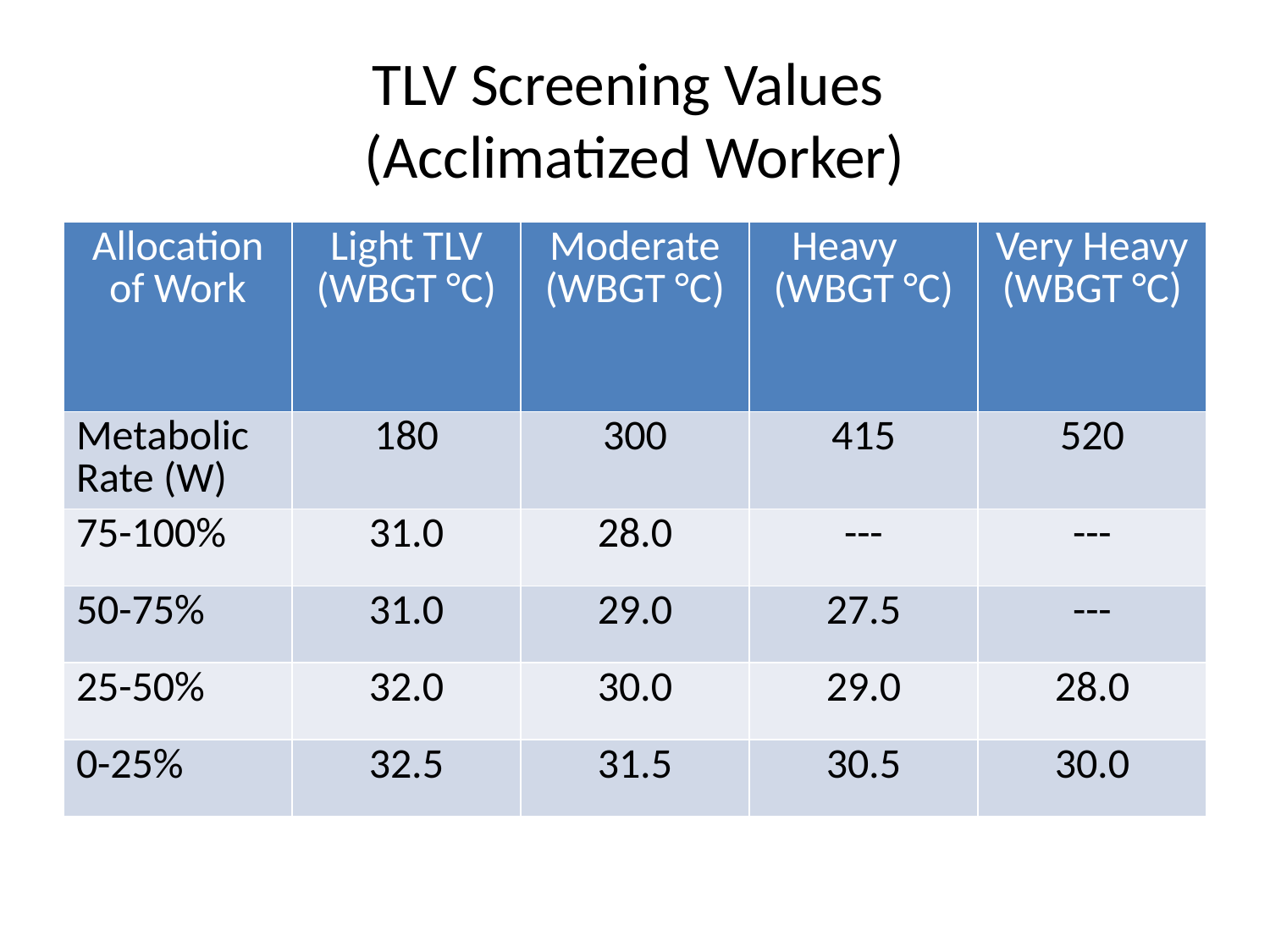

# TLV Screening Values (Acclimatized Worker)
| Allocation of Work | Light TLV (WBGT °C) | Moderate (WBGT °C) | Heavy (WBGT °C) | Very Heavy (WBGT °C) |
| --- | --- | --- | --- | --- |
| Metabolic Rate (W) | 180 | 300 | 415 | 520 |
| 75-100% | 31.0 | 28.0 | --- | --- |
| 50-75% | 31.0 | 29.0 | 27.5 | --- |
| 25-50% | 32.0 | 30.0 | 29.0 | 28.0 |
| 0-25% | 32.5 | 31.5 | 30.5 | 30.0 |